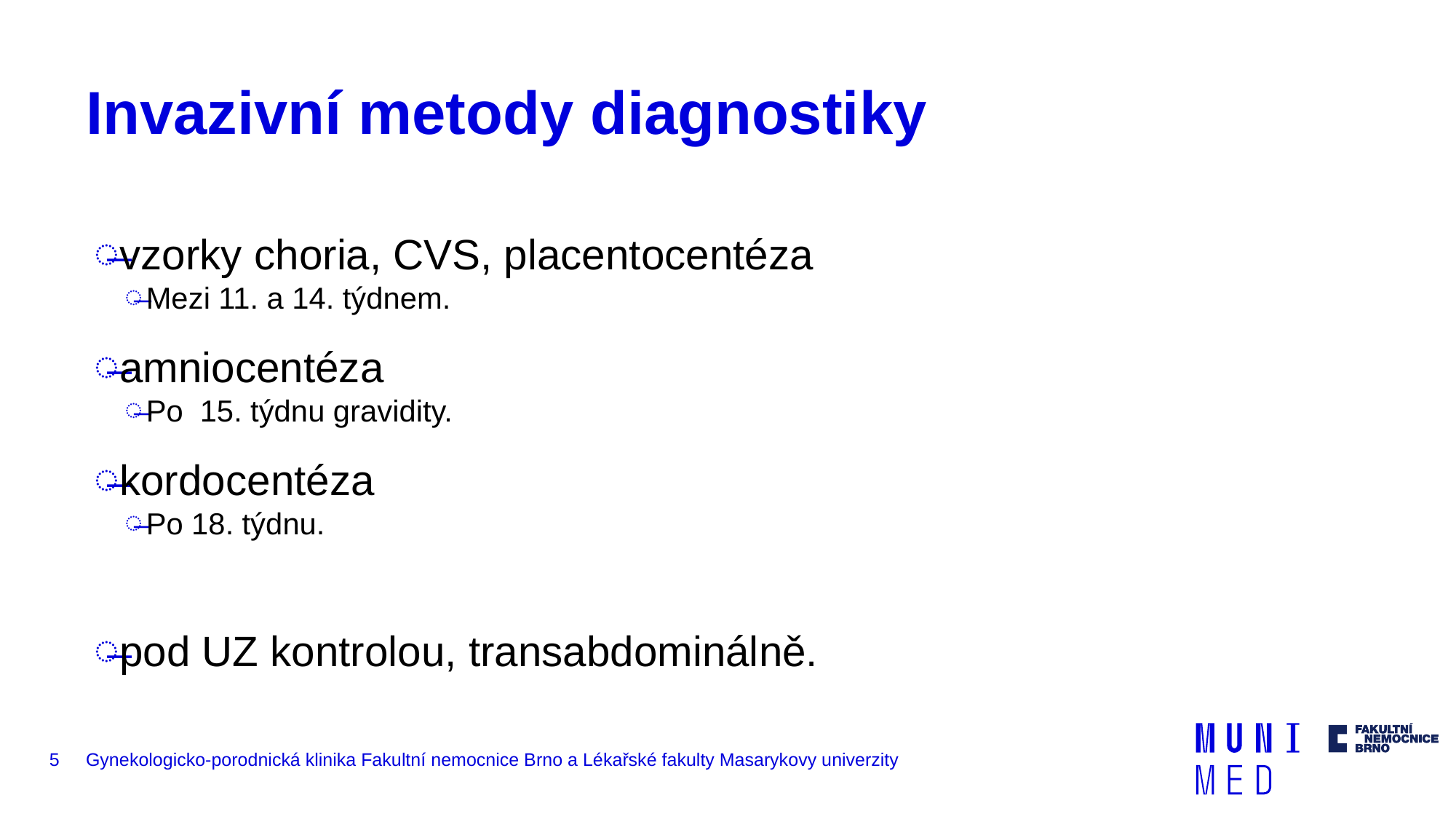

# Invazivní metody diagnostiky
vzorky choria, CVS, placentocentéza
Mezi 11. a 14. týdnem.
amniocentéza
Po  15. týdnu gravidity.
kordocentéza
Po 18. týdnu.

pod UZ kontrolou, transabdominálně.

5
Gynekologicko-porodnická klinika Fakultní nemocnice Brno a Lékařské fakulty Masarykovy univerzity